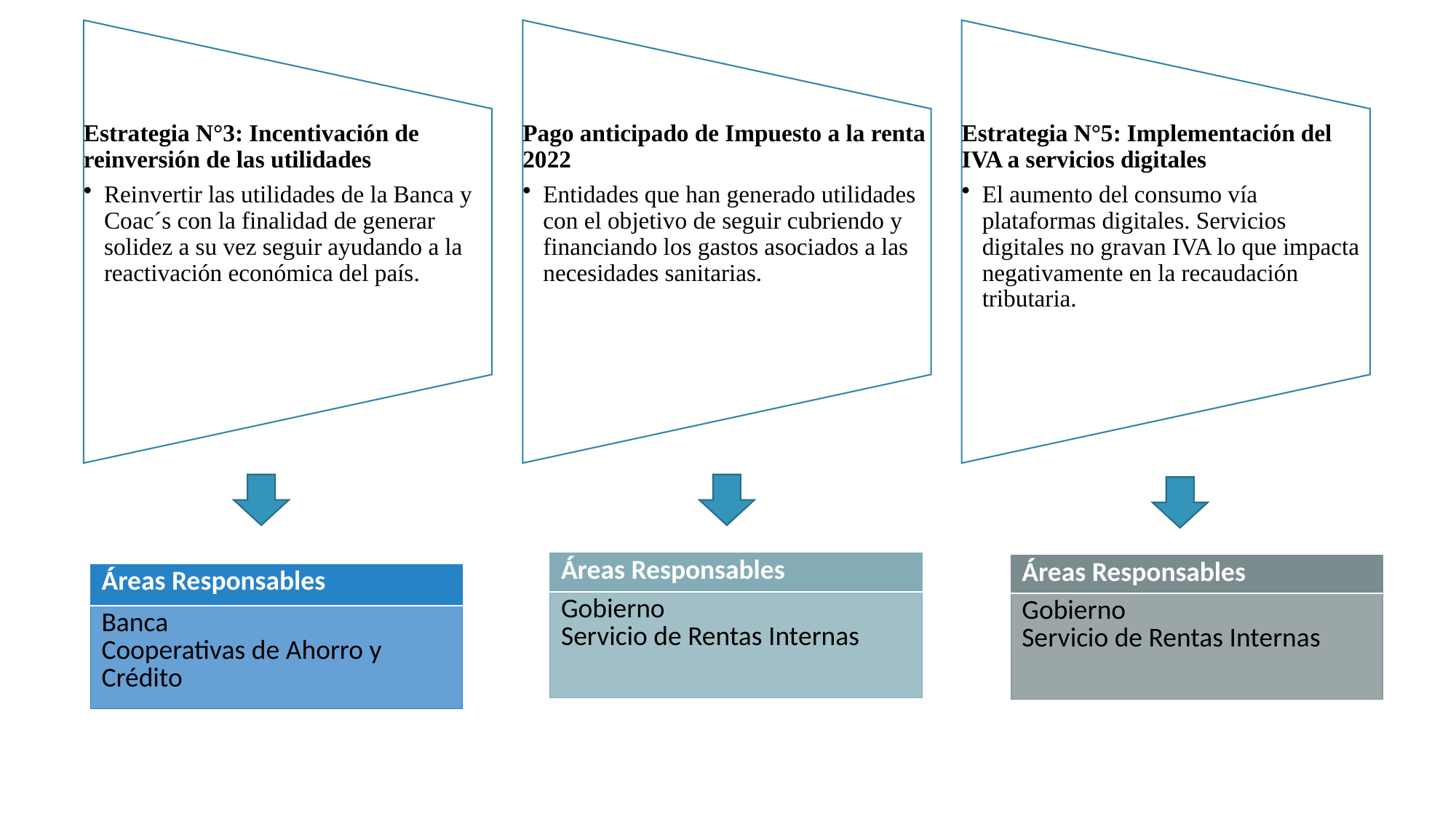

Estrategia N°3: Incentivación de reinversión de las utilidades
Reinvertir las utilidades de la Banca y Coac´s con la finalidad de generar solidez a su vez seguir ayudando a la reactivación económica del país.
Pago anticipado de Impuesto a la renta 2022
Entidades que han generado utilidades con el objetivo de seguir cubriendo y financiando los gastos asociados a las necesidades sanitarias.
Estrategia N°5: Implementación del IVA a servicios digitales
El aumento del consumo vía plataformas digitales. Servicios digitales no gravan IVA lo que impacta negativamente en la recaudación tributaria.

| Áreas Responsables |
| --- |
| Gobierno Servicio de Rentas Internas |
| Áreas Responsables |
| --- |
| Gobierno Servicio de Rentas Internas |
| Áreas Responsables |
| --- |
| Banca Cooperativas de Ahorro y Crédito |